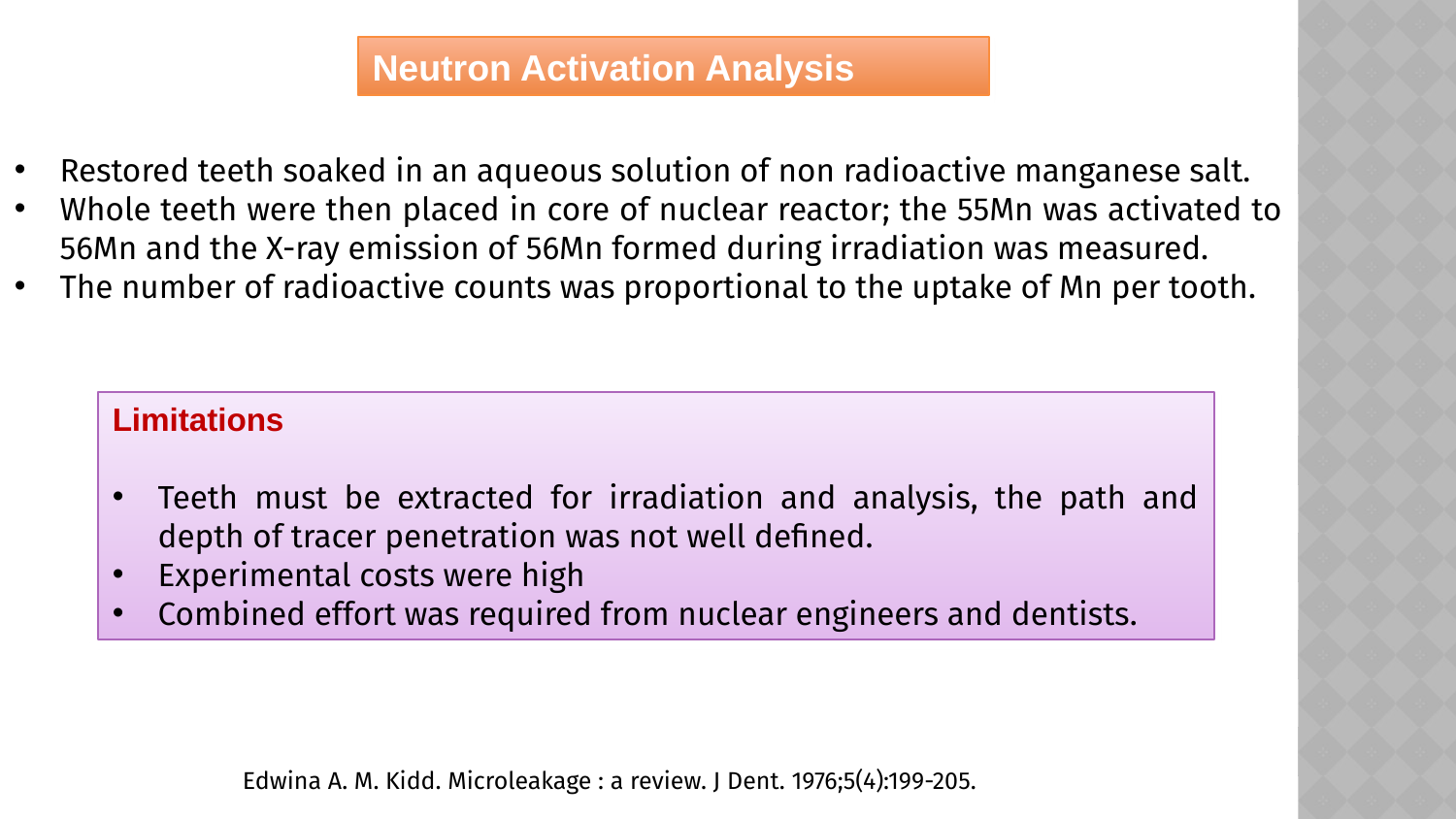

Neutron Activation Analysis
Restored teeth soaked in an aqueous solution of non radioactive manganese salt.
Whole teeth were then placed in core of nuclear reactor; the 55Mn was activated to 56Mn and the X-ray emission of 56Mn formed during irradiation was measured.
The number of radioactive counts was proportional to the uptake of Mn per tooth.

Limitations

Teeth must be extracted for irradiation and analysis, the path and depth of tracer penetration was not well defined.
Experimental costs were high
Combined effort was required from nuclear engineers and dentists.
Edwina A. M. Kidd. Microleakage : a review. J Dent. 1976;5(4):199-205.